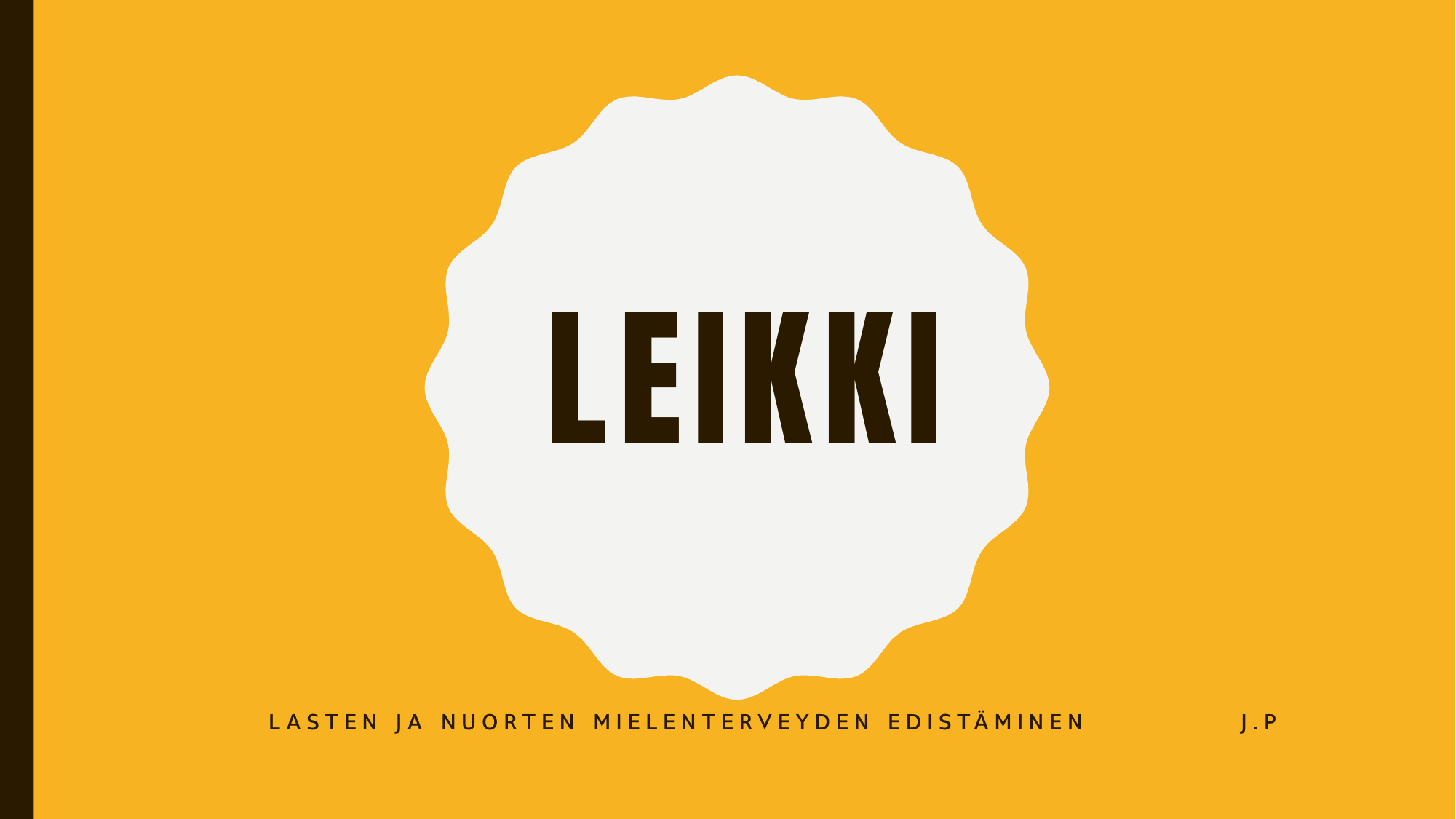

# leikki
Lasten ja nuorten mielenterveyden edistäminen																			J.p